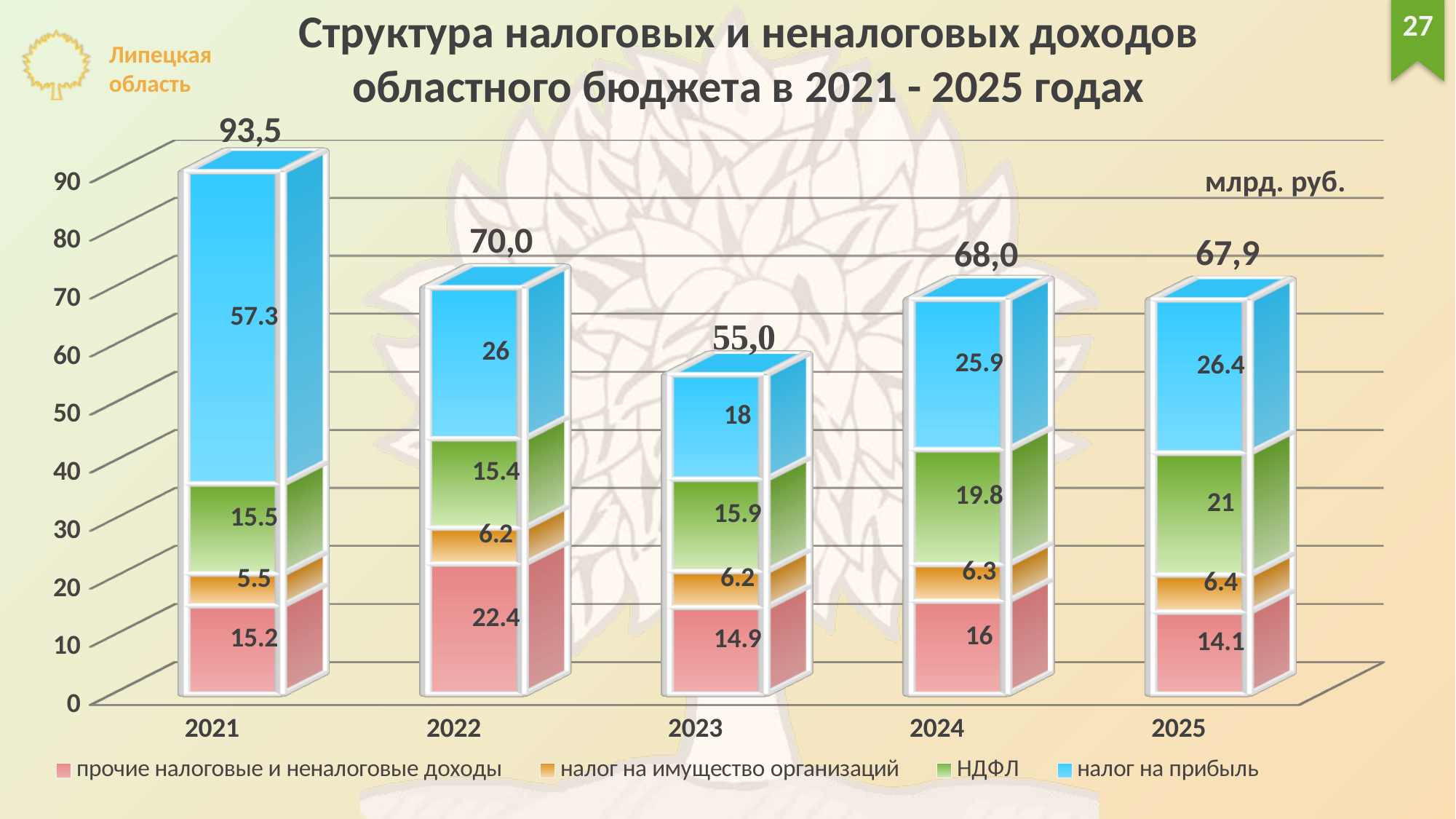

Структура налоговых и неналоговых доходов
областного бюджета в 2021 - 2025 годах
27

[unsupported chart]

млрд. руб.